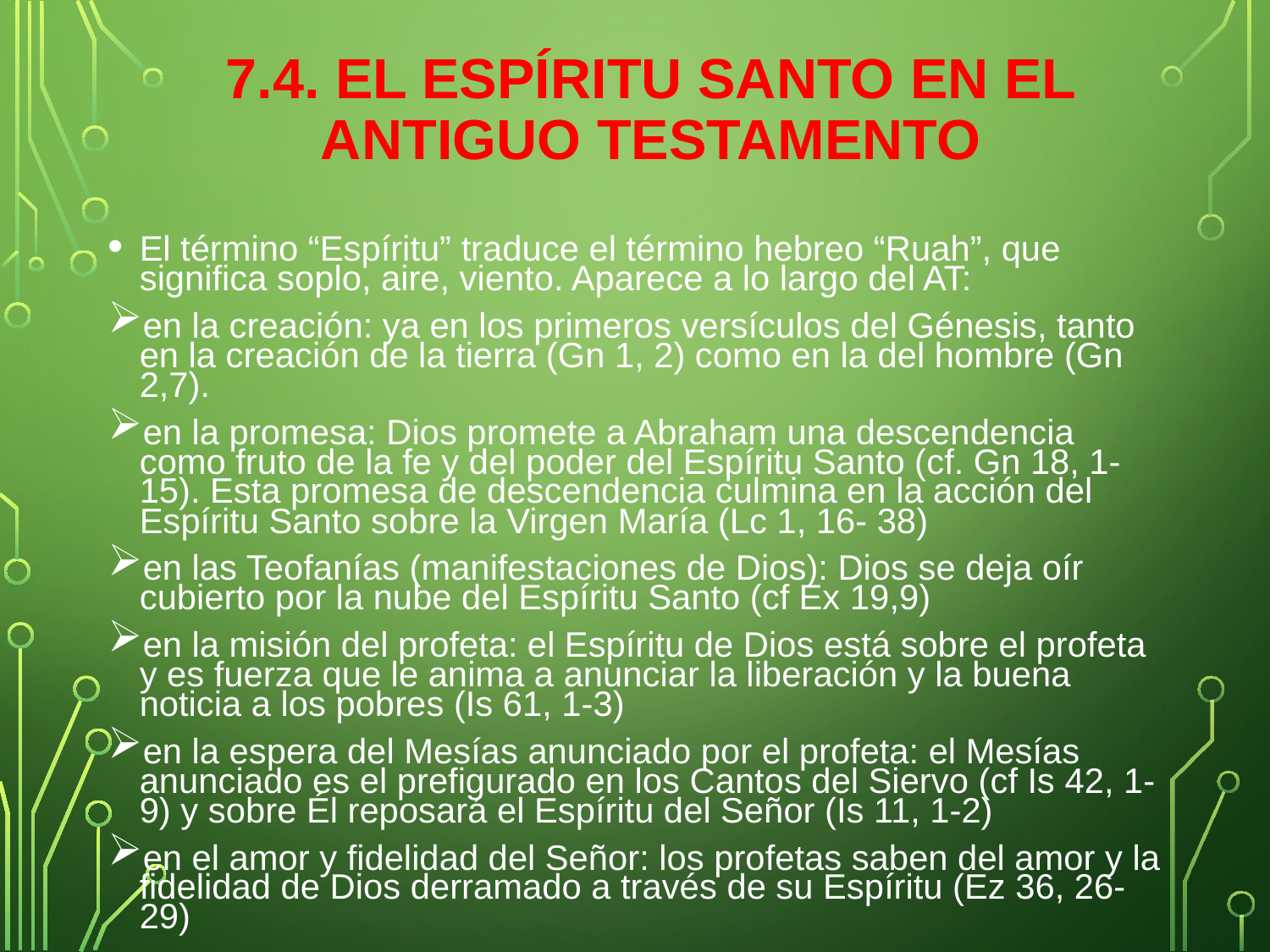

# 7.4. EL ESPÍRITU SANTO EN EL ANTIGUO TESTAMENTO
El término “Espíritu” traduce el término hebreo “Ruah”, que significa soplo, aire, viento. Aparece a lo largo del AT:
en la creación: ya en los primeros versículos del Génesis, tanto en la creación de la tierra (Gn 1, 2) como en la del hombre (Gn 2,7).
en la promesa: Dios promete a Abraham una descendencia como fruto de la fe y del poder del Espíritu Santo (cf. Gn 18, 1-15). Esta promesa de descendencia culmina en la acción del Espíritu Santo sobre la Virgen María (Lc 1, 16- 38)
en las Teofanías (manifestaciones de Dios): Dios se deja oír cubierto por la nube del Espíritu Santo (cf Ex 19,9)
en la misión del profeta: el Espíritu de Dios está sobre el profeta y es fuerza que le anima a anunciar la liberación y la buena noticia a los pobres (Is 61, 1-3)
en la espera del Mesías anunciado por el profeta: el Mesías anunciado es el prefigurado en los Cantos del Siervo (cf Is 42, 1-9) y sobre Él reposará el Espíritu del Señor (Is 11, 1-2)
en el amor y fidelidad del Señor: los profetas saben del amor y la fidelidad de Dios derramado a través de su Espíritu (Ez 36, 26-29)